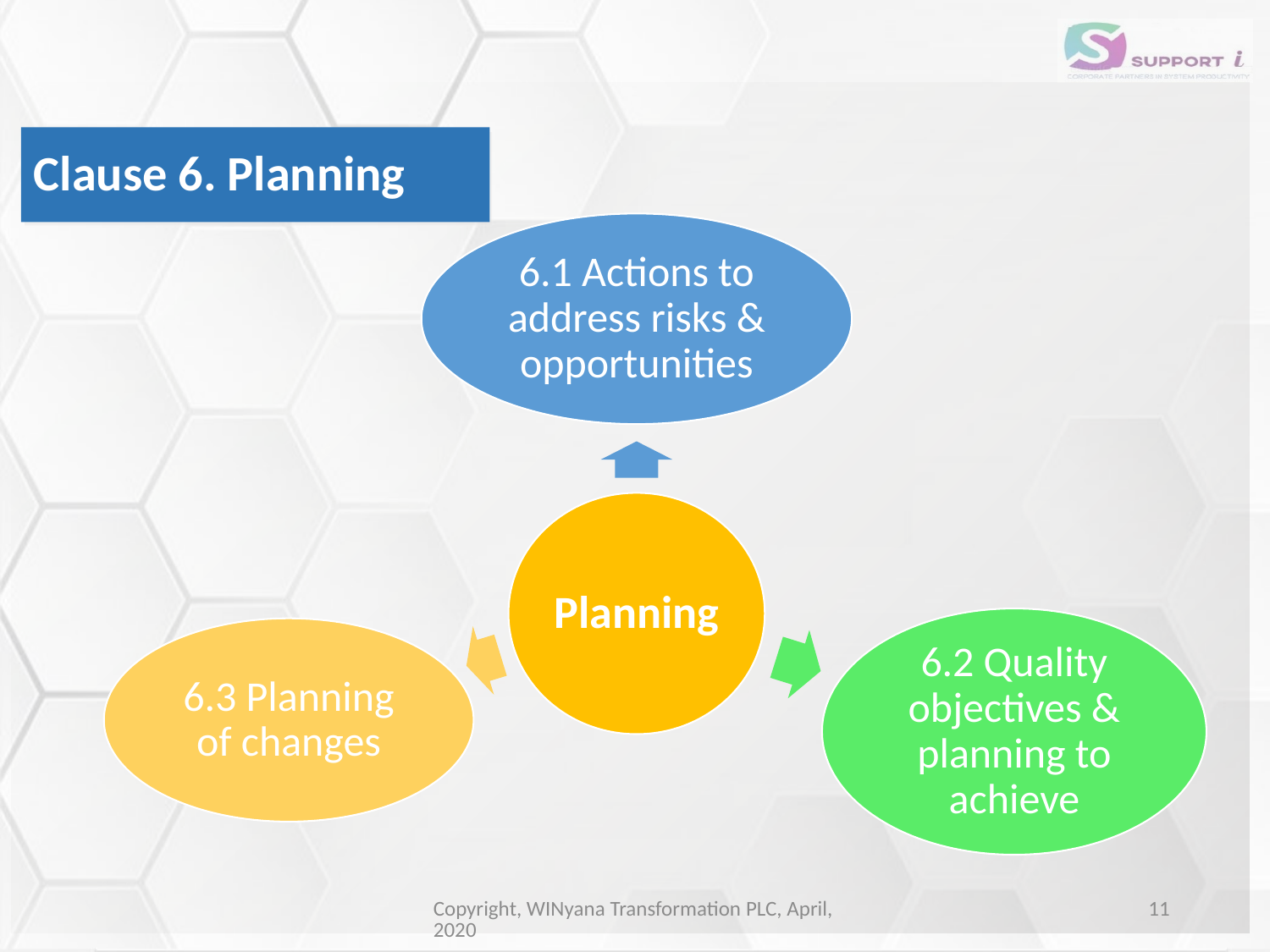

Clause 6. Planning
6.1 Actions to address risks & opportunities

Planning
6.2 Quality objectives & planning to achieve
6.3 Planning of changes

Copyright, WINyana Transformation PLC, April,2020
11